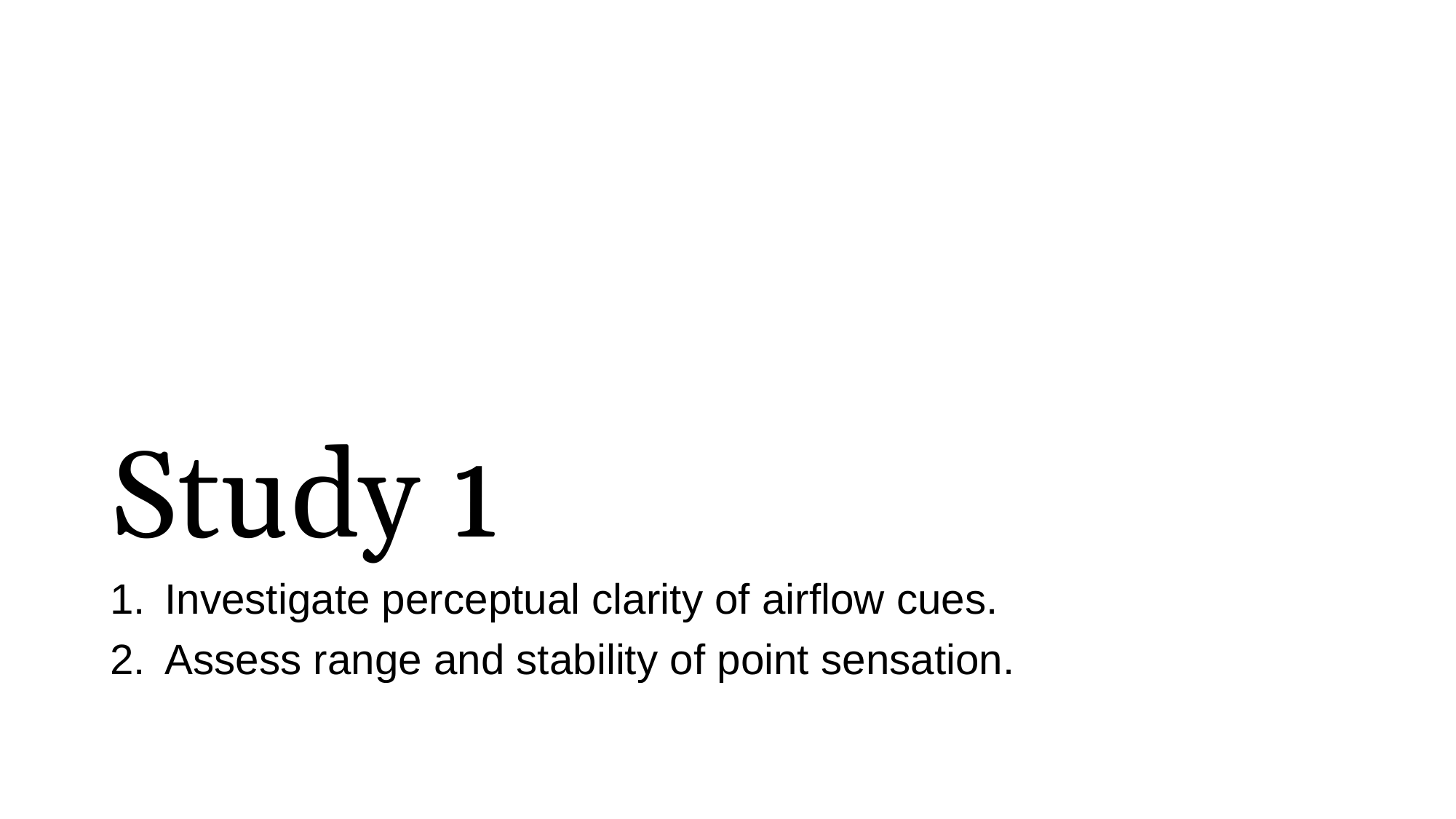

# Study 1
Investigate perceptual clarity of airflow cues.
Assess range and stability of point sensation.